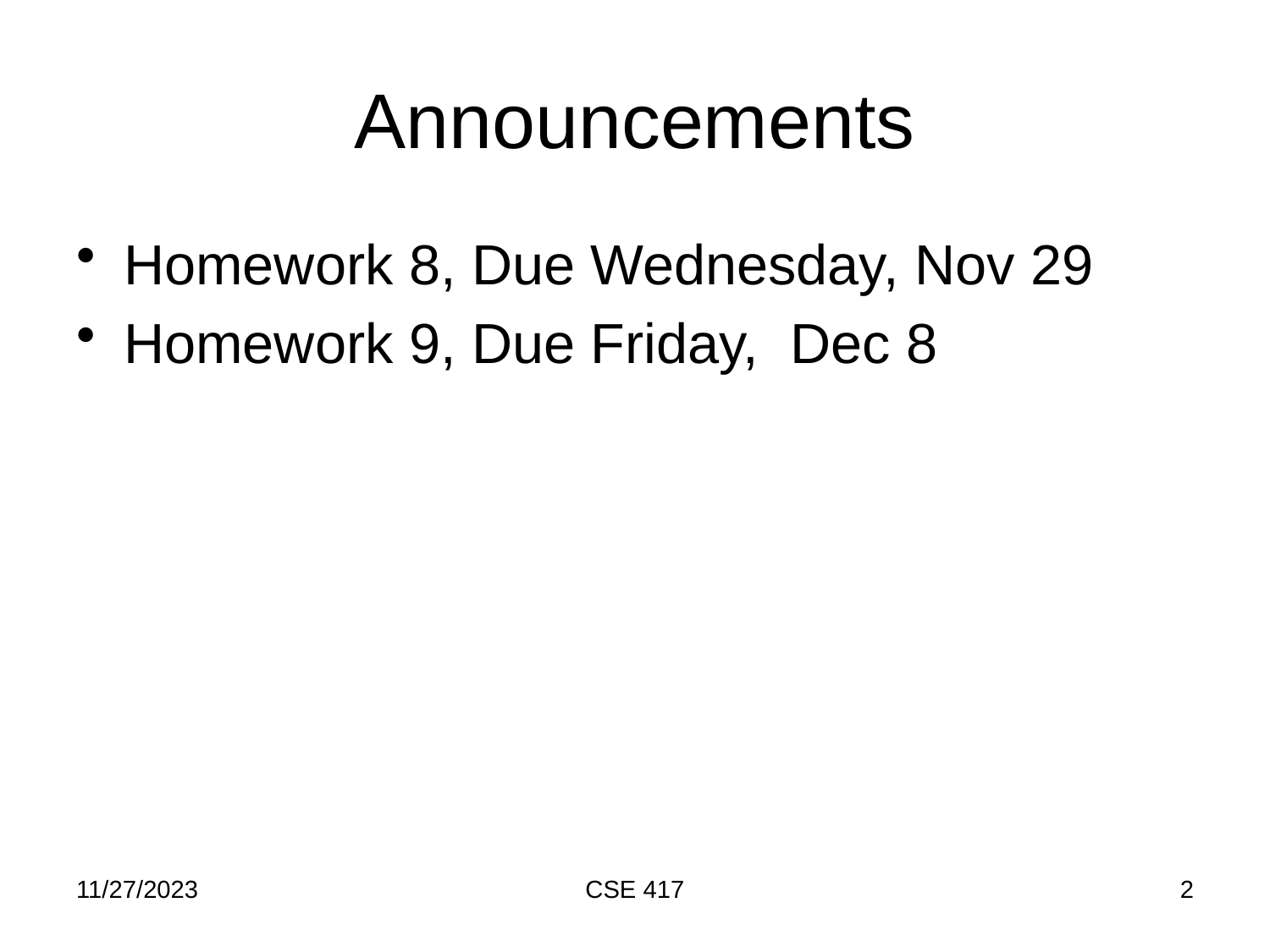

# Announcements
Homework 8, Due Wednesday, Nov 29
Homework 9, Due Friday,  Dec 8
11/27/2023
CSE 417
2